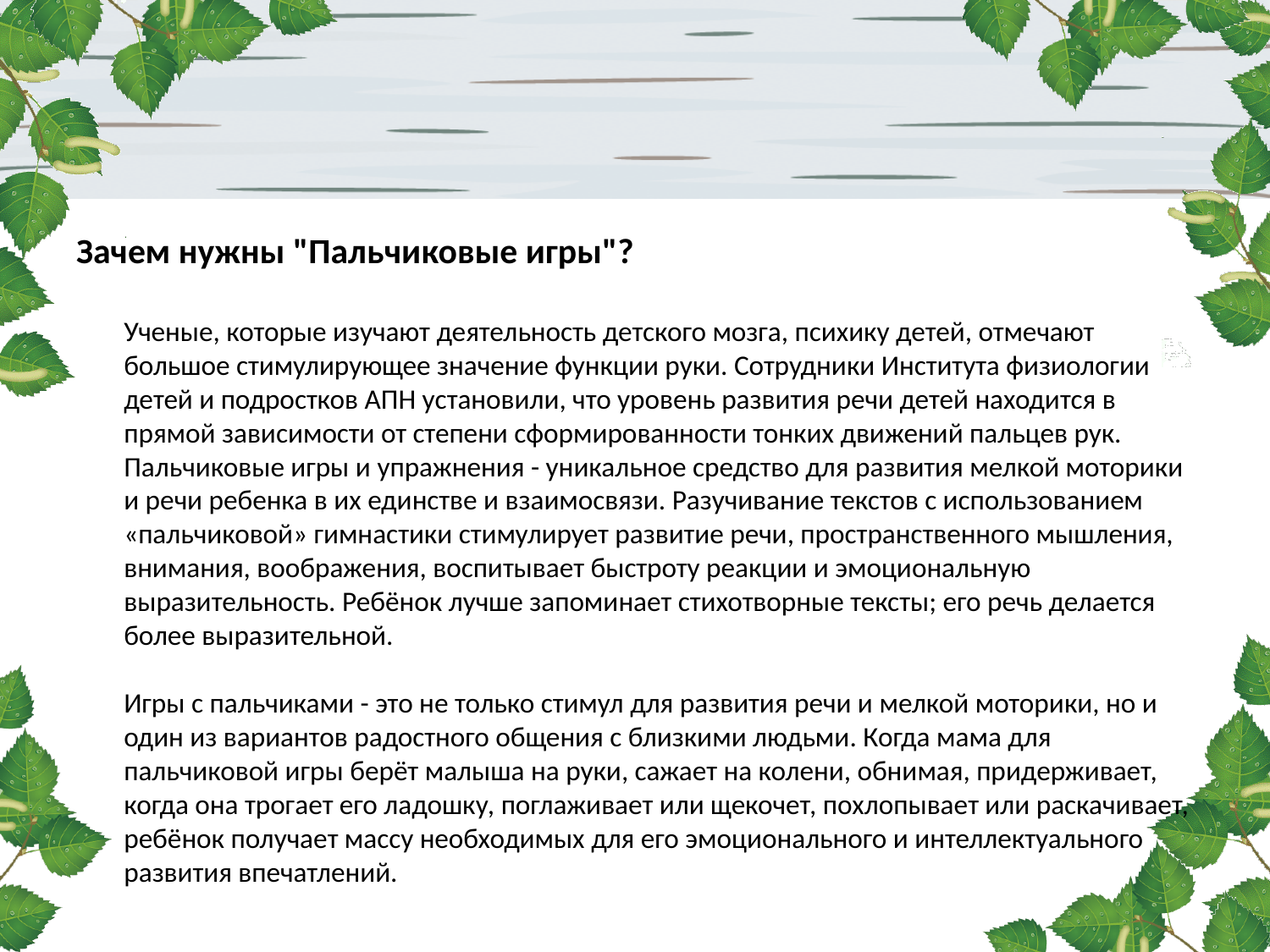

#
Зачем нужны "Пальчиковые игры"?
Ученые, которые изучают деятельность детского мозга, психику детей, отмечают большое стимулирующее значение функции руки. Сотрудники Института физиологии детей и подростков АПН установили, что уровень развития речи детей находится в прямой зависимости от степени сформированности тонких движений пальцев рук.
Пальчиковые игры и упражнения - уникальное средство для развития мелкой моторики и речи ребенка в их единстве и взаимосвязи. Разучивание текстов с использованием «пальчиковой» гимнастики стимулирует развитие речи, пространственного мышления, внимания, воображения, воспитывает быстроту реакции и эмоциональную выразительность. Ребёнок лучше запоминает стихотворные тексты; его речь делается более выразительной.
Игры с пальчиками - это не только стимул для развития речи и мелкой моторики, но и один из вариантов радостного общения с близкими людьми. Когда мама для пальчиковой игры берёт малыша на руки, сажает на колени, обнимая, придерживает, когда она трогает его ладошку, поглаживает или щекочет, похлопывает или раскачивает, ребёнок получает массу необходимых для его эмоционального и интеллектуального развития впечатлений.